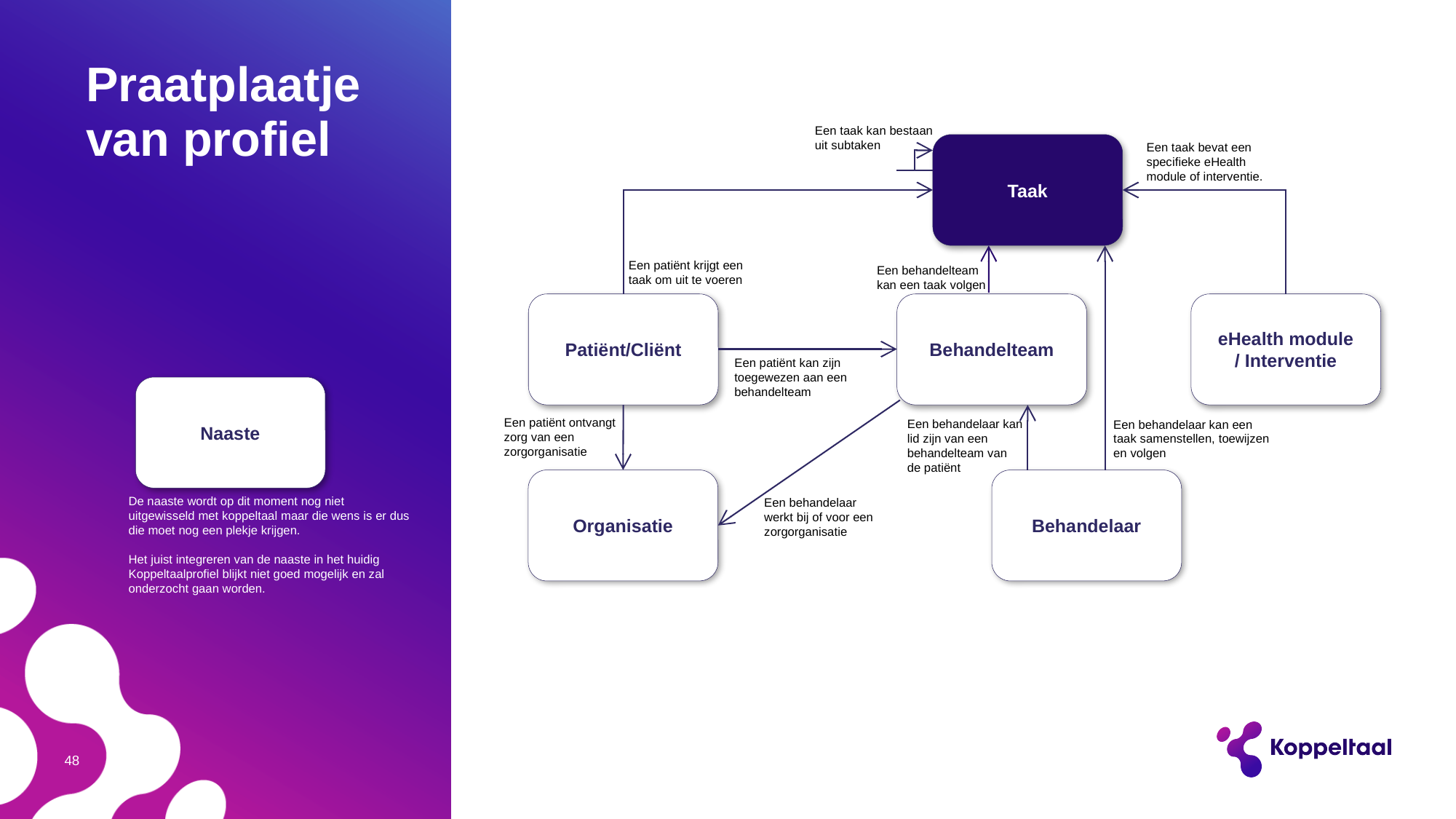

# Praatplaatje van profiel
Een taak kan bestaan uit subtaken
Een taak bevat een specifieke eHealth module of interventie.
Taak
Een patiënt krijgt een taak om uit te voeren
Een behandelteam kan een taak volgen
Patiënt/Cliënt
Behandelteam
eHealth module
/ Interventie
Een patiënt kan zijn toegewezen aan een behandelteam
Naaste
Een patiënt ontvangt zorg van een zorgorganisatie
Een behandelaar kan lid zijn van een behandelteam van de patiënt
Een behandelaar kan een taak samenstellen, toewijzen en volgen
Organisatie
Behandelaar
De naaste wordt op dit moment nog niet uitgewisseld met koppeltaal maar die wens is er dus die moet nog een plekje krijgen.

Het juist integreren van de naaste in het huidig Koppeltaalprofiel blijkt niet goed mogelijk en zal onderzocht gaan worden.
Een behandelaar werkt bij of voor een zorgorganisatie
48